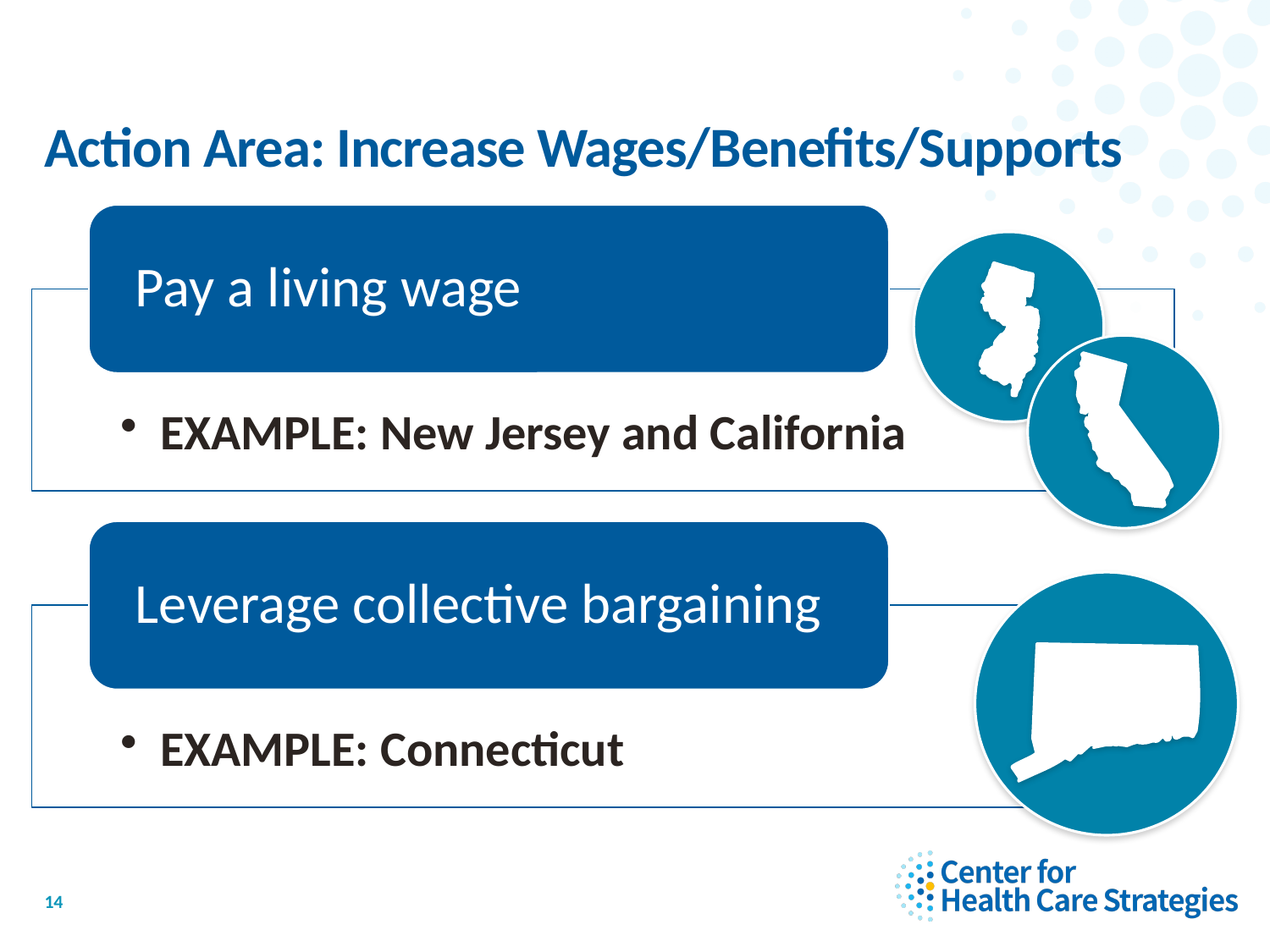

# Action Area: Increase Wages/Benefits/Supports
EXAMPLE: New Jersey and California
Pay a living wage
EXAMPLE: Connecticut
Leverage collective bargaining

14